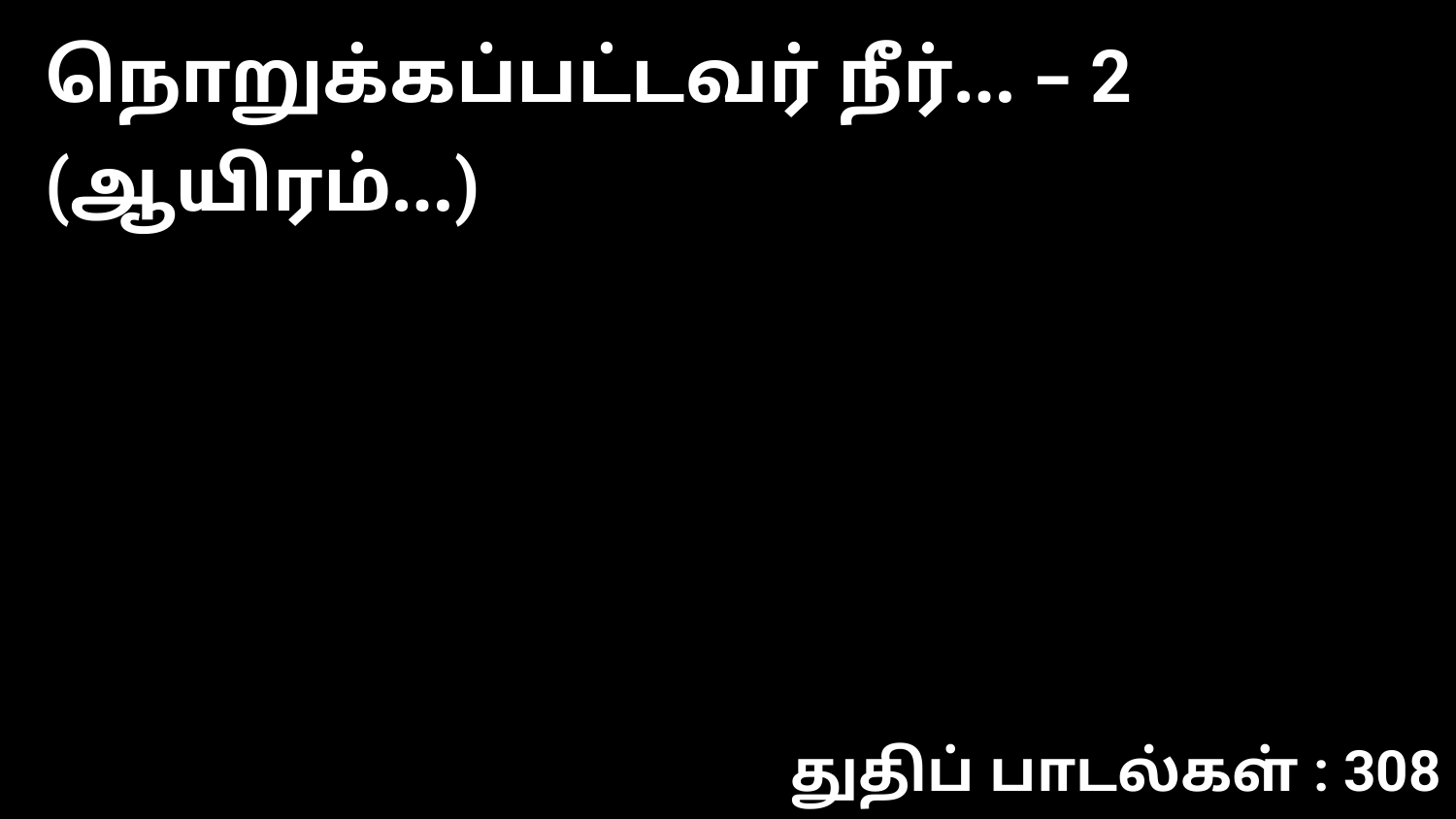

நொறுக்கப்பட்டவர் நீர்… – 2 (ஆயிரம்…)
துதிப் பாடல்கள் : 308